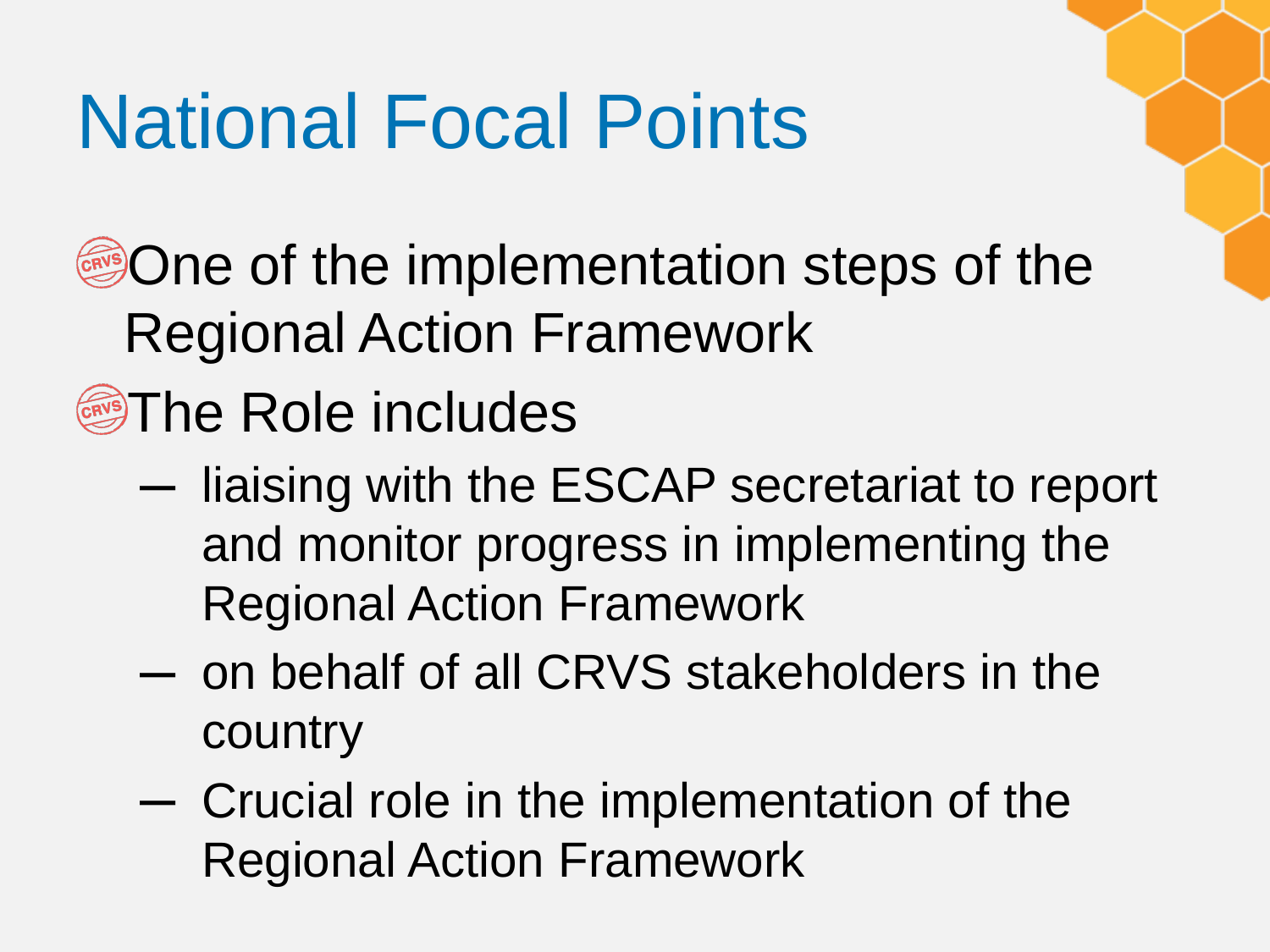

# National Focal Points
One of the implementation steps of the Regional Action Framework
The Role includes
liaising with the ESCAP secretariat to report and monitor progress in implementing the Regional Action Framework
on behalf of all CRVS stakeholders in the country
Crucial role in the implementation of the Regional Action Framework